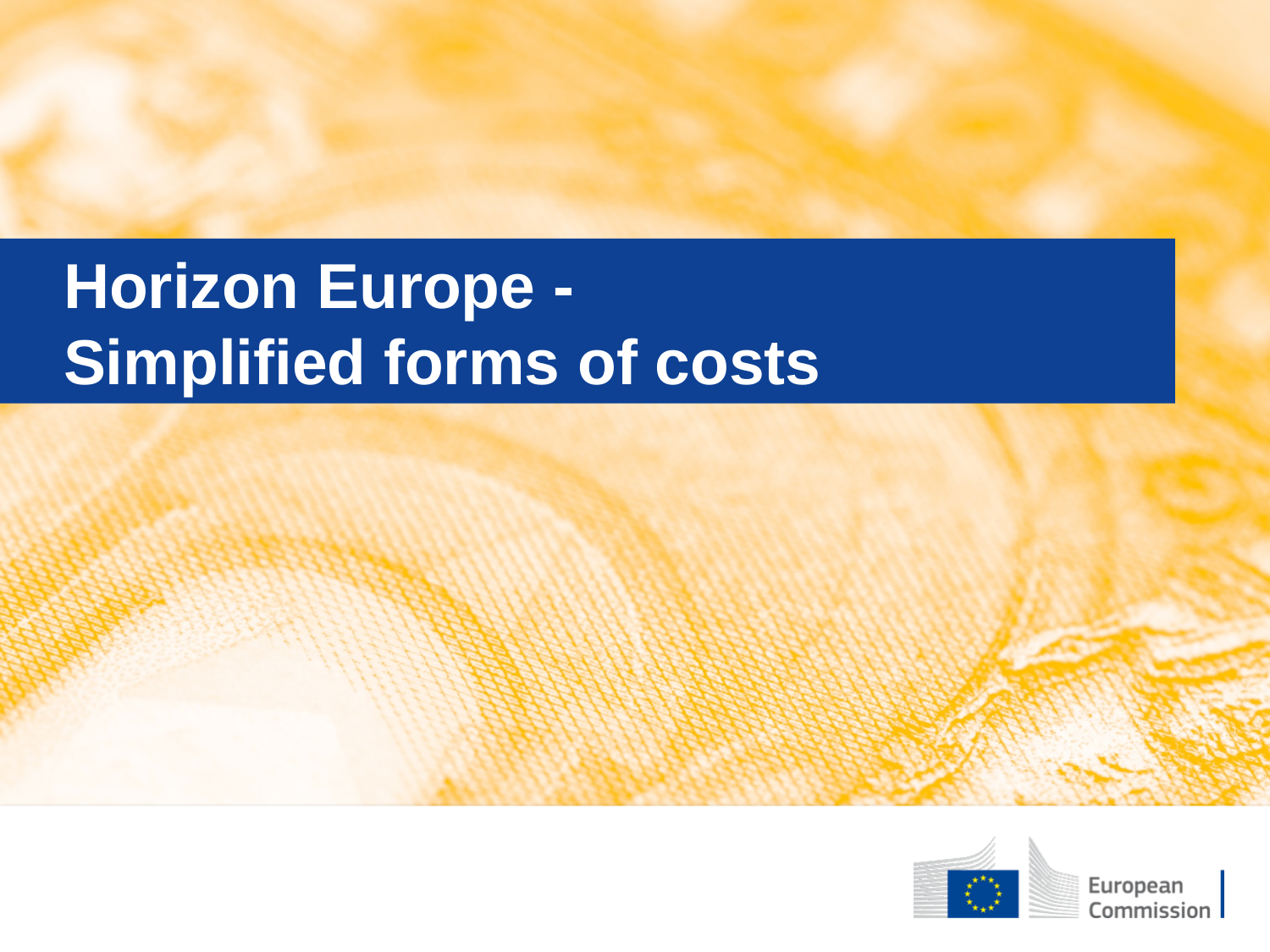

Horizon Europe -
Simplified forms of costs